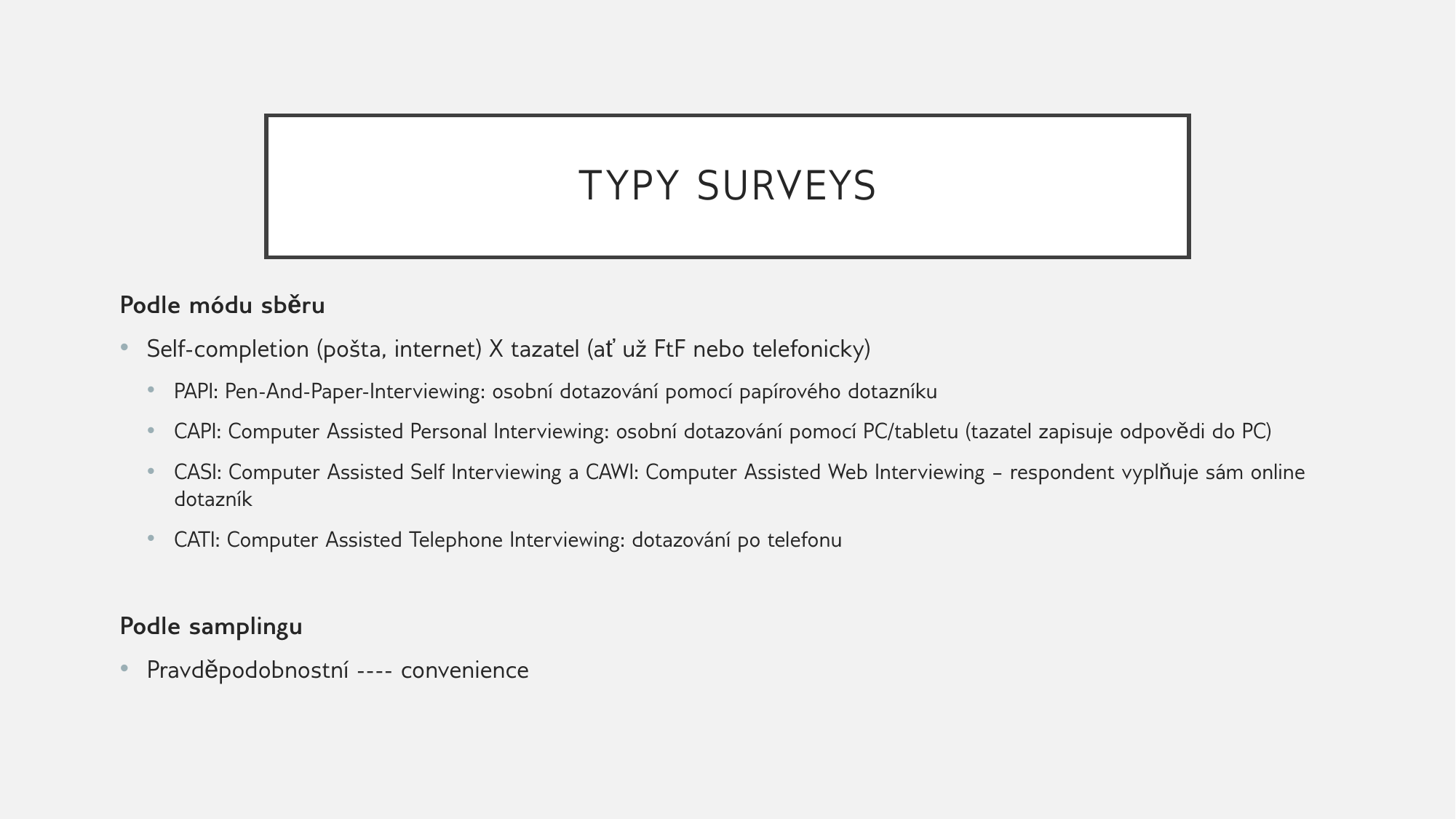

# Typy surveys
Podle módu sběru
Self-completion (pošta, internet) X tazatel (ať už FtF nebo telefonicky)
PAPI: Pen-And-Paper-Interviewing: osobní dotazování pomocí papírového dotazníku
CAPI: Computer Assisted Personal Interviewing: osobní dotazování pomocí PC/tabletu (tazatel zapisuje odpovědi do PC)
CASI: Computer Assisted Self Interviewing a CAWI: Computer Assisted Web Interviewing – respondent vyplňuje sám online dotazník
CATI: Computer Assisted Telephone Interviewing: dotazování po telefonu

Podle samplingu
Pravděpodobnostní ---- convenience